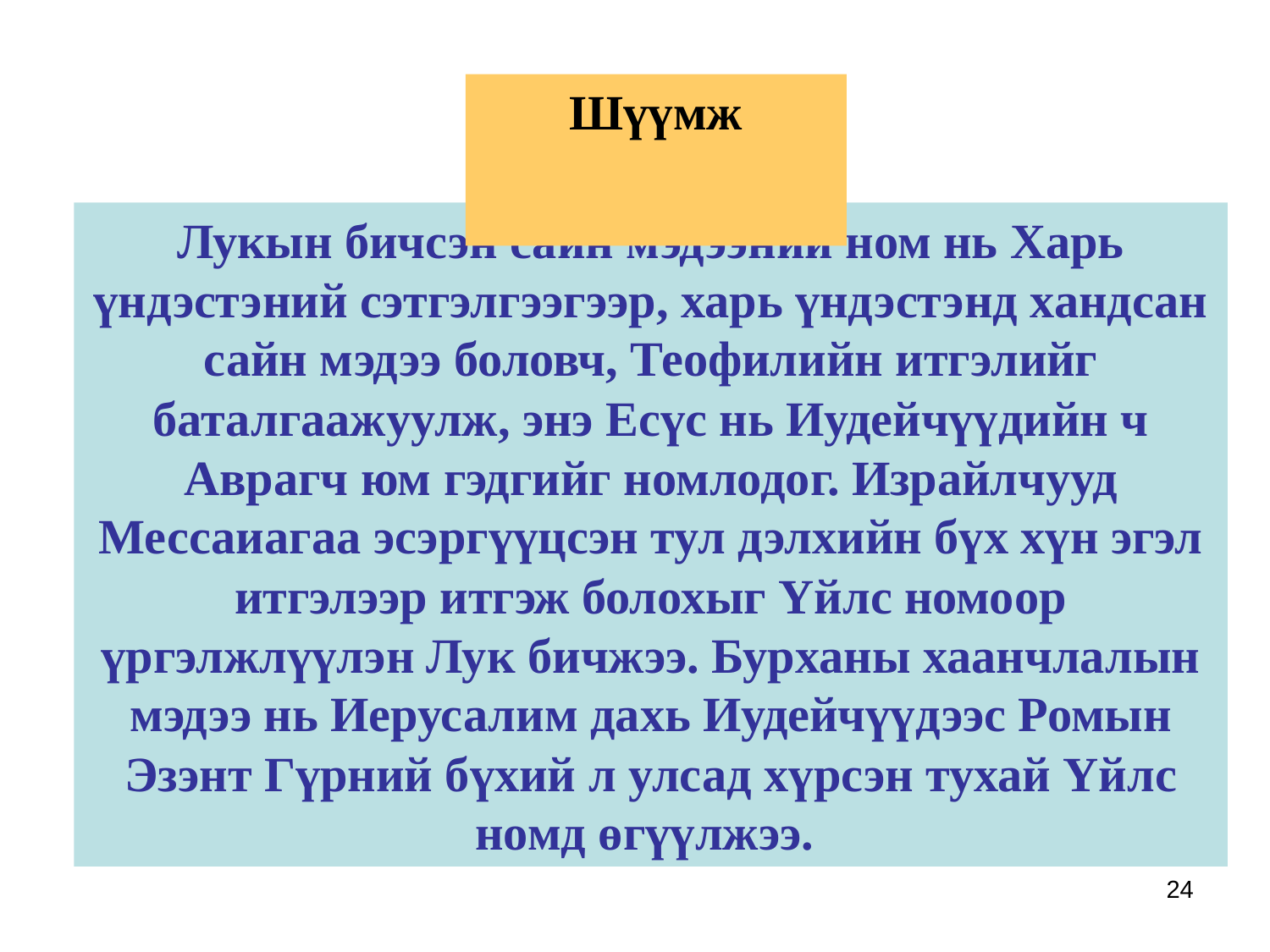

Шүүмж
Лукын бичсэн сайн мэдээний ном нь Харь үндэстэний сэтгэлгээгээр, харь үндэстэнд хандсан сайн мэдээ боловч, Теофилийн итгэлийг баталгаажуулж, энэ Есүс нь Иудейчүүдийн ч Аврагч юм гэдгийг номлодог. Израйлчууд Мессаиагаа эсэргүүцсэн тул дэлхийн бүх хүн эгэл итгэлээр итгэж болохыг Үйлс номоор үргэлжлүүлэн Лук бичжээ. Бурханы хаанчлалын мэдээ нь Иерусалим дахь Иудейчүүдээс Ромын Эзэнт Гүрний бүхий л улсад хүрсэн тухай Үйлс номд өгүүлжээ.
24